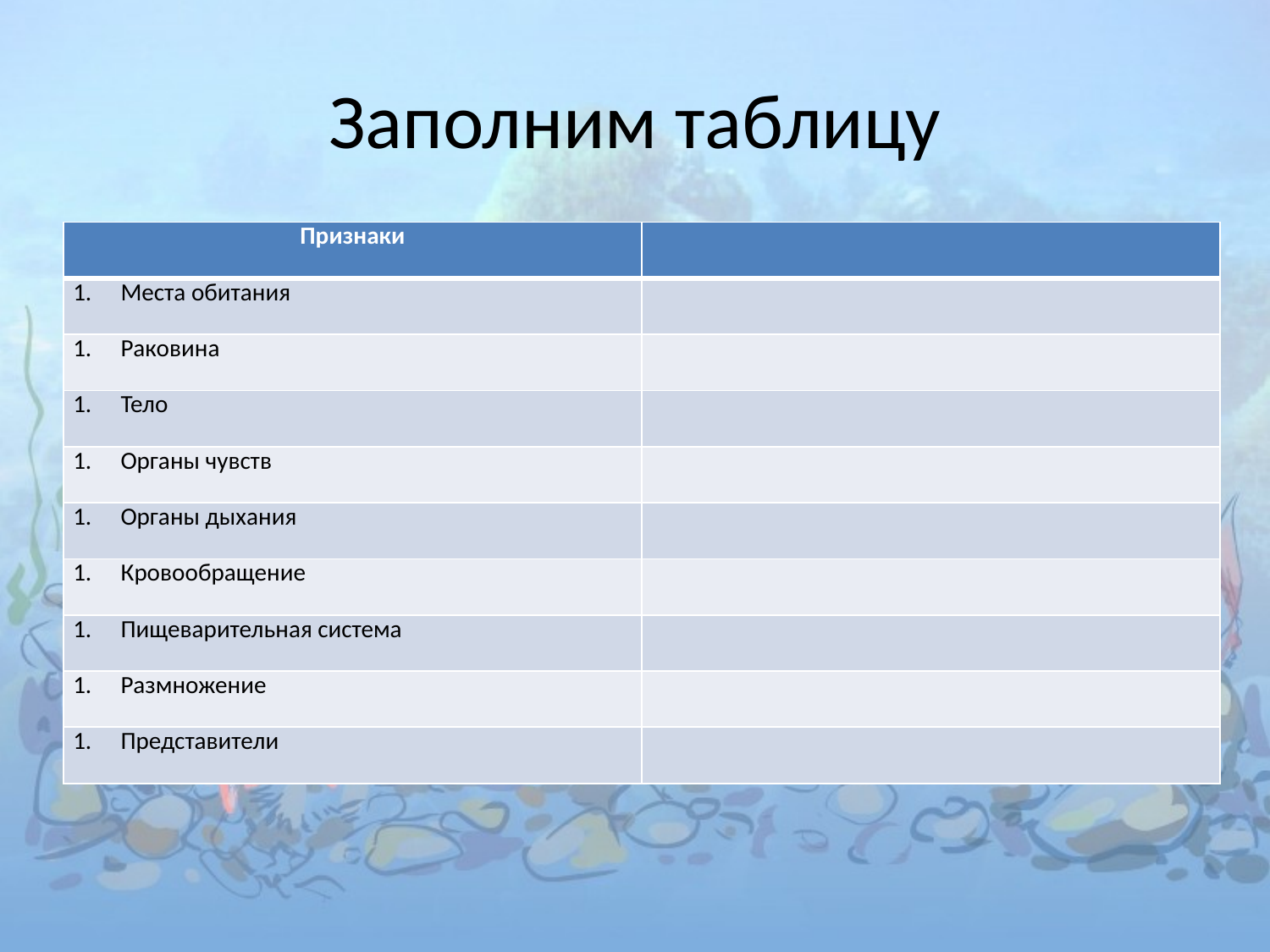

# Заполним таблицу
| Признаки |  |
| --- | --- |
| Места обитания |  |
| Раковина |  |
| Тело |  |
| Органы чувств |  |
| Органы дыхания |  |
| Кровообращение |  |
| Пищеварительная система |  |
| Размножение |  |
| Представители |  |